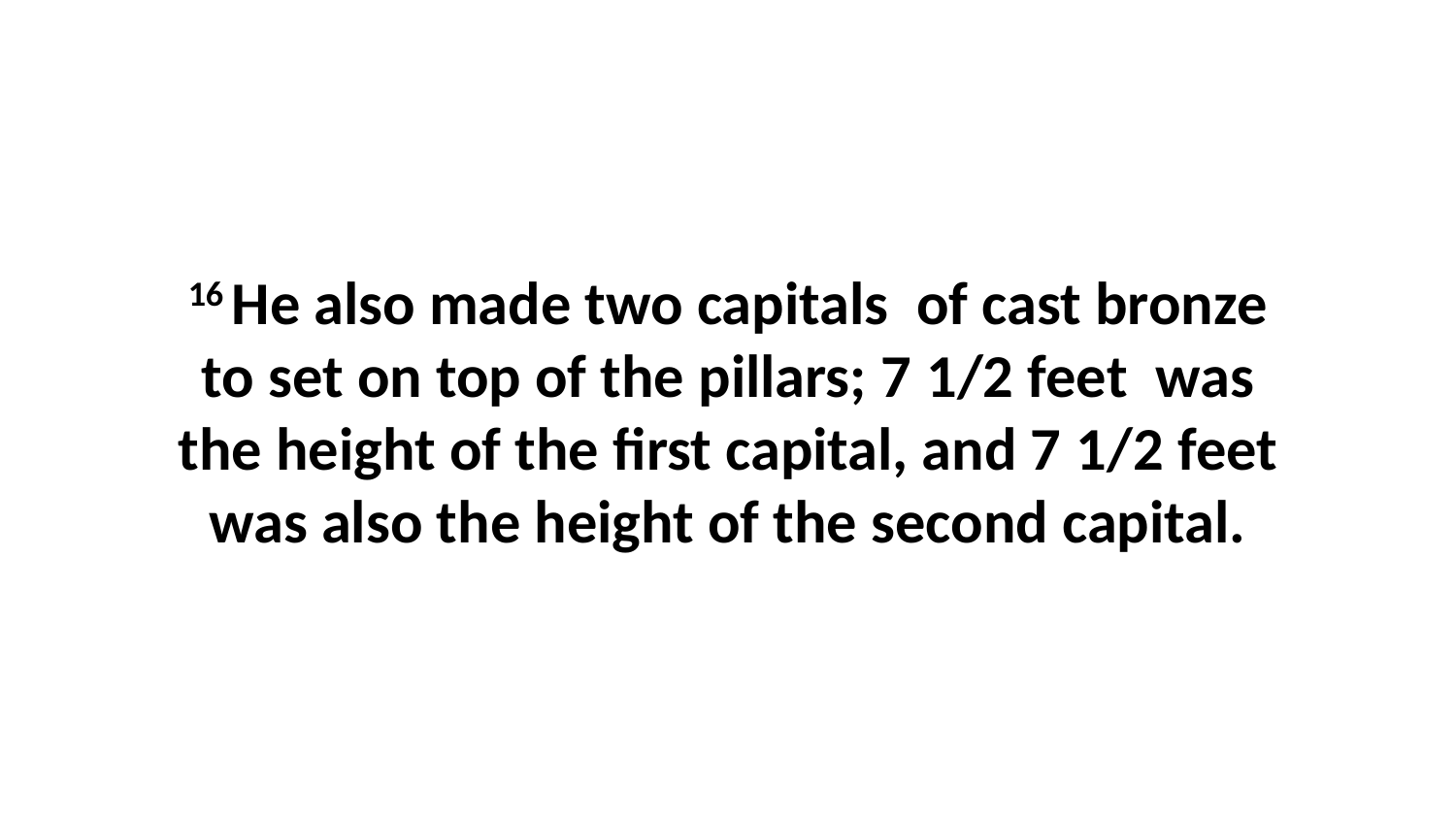

16 He also made two capitals  of cast bronze to set on top of the pillars; 7 1/2 feet  was the height of the first capital, and 7 1/2 feet was also the height of the second capital.